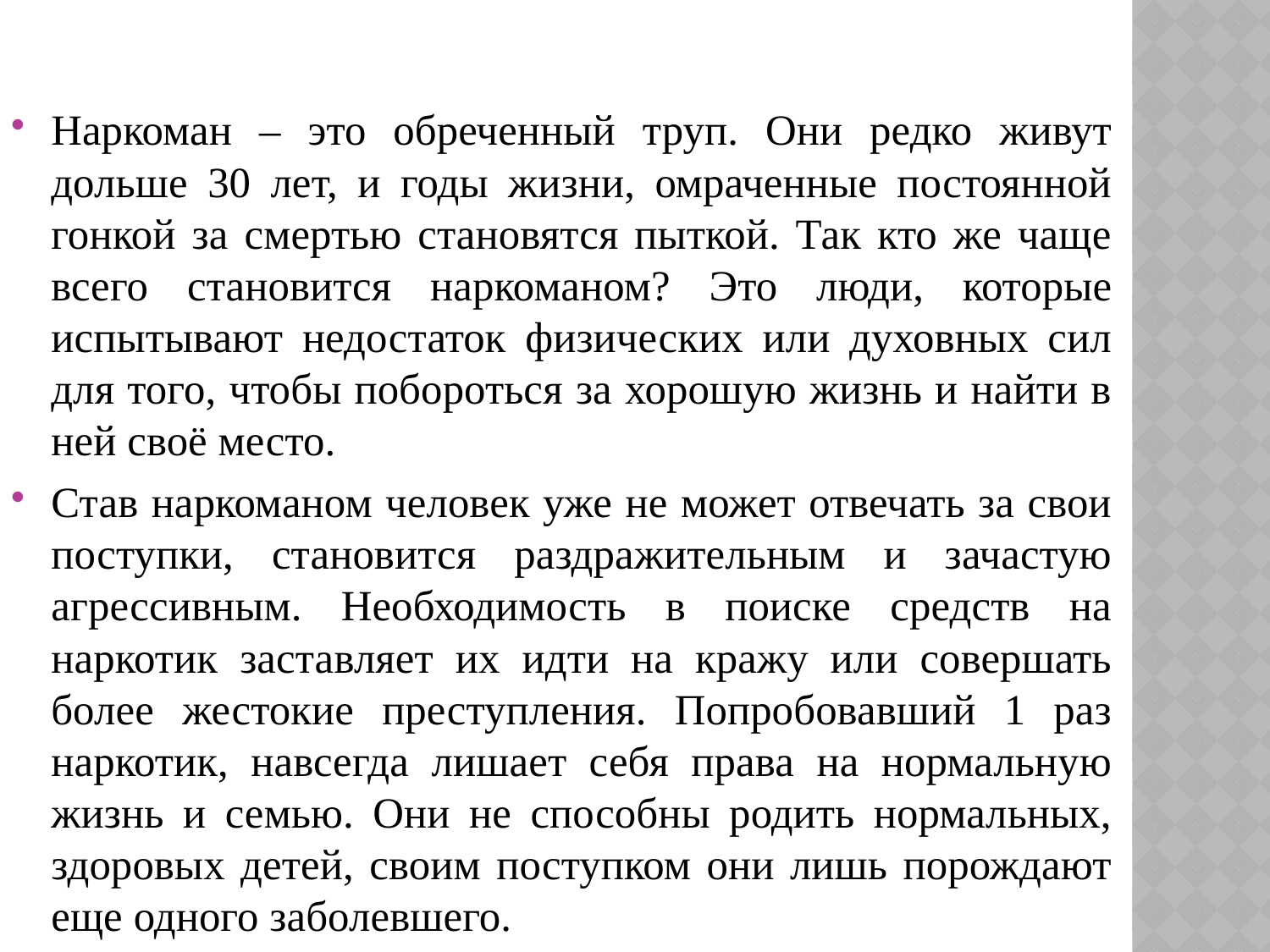

#
Наркоман – это обреченный труп. Они редко живут дольше 30 лет, и годы жизни, омраченные постоянной гонкой за смертью становятся пыткой. Так кто же чаще всего становится наркоманом? Это люди, которые испытывают недостаток физических или духовных сил для того, чтобы побороться за хорошую жизнь и найти в ней своё место.
Став наркоманом человек уже не может отвечать за свои поступки, становится раздражительным и зачастую агрессивным. Необходимость в поиске средств на наркотик заставляет их идти на кражу или совершать более жестокие преступления. Попробовавший 1 раз наркотик, навсегда лишает себя права на нормальную жизнь и семью. Они не способны родить нормальных, здоровых детей, своим поступком они лишь порождают еще одного заболевшего.